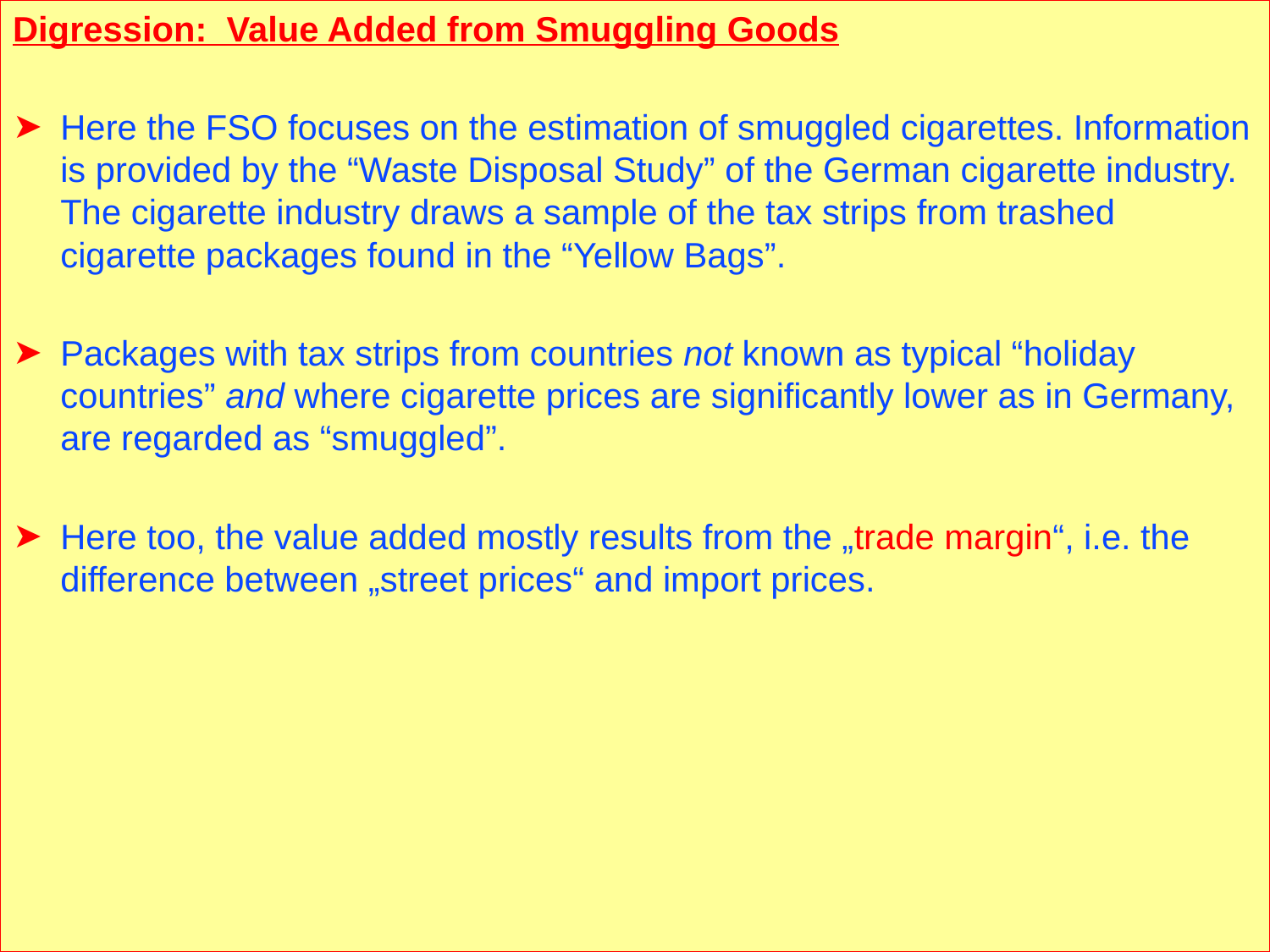

Digression:  Value Added from Smuggling Goods

Here the FSO focuses on the estimation of smuggled cigarettes. Information is provided by the “Waste Disposal Study” of the German cigarette industry. The cigarette industry draws a sample of the tax strips from trashed cigarette packages found in the “Yellow Bags”.

Packages with tax strips from countries not known as typical “holiday countries” and where cigarette prices are significantly lower as in Germany, are regarded as “smuggled”.

Here too, the value added mostly results from the „trade margin“, i.e. the difference between „street prices“ and import prices.

Prof. Dr. Rainer Maurer
- 27 -